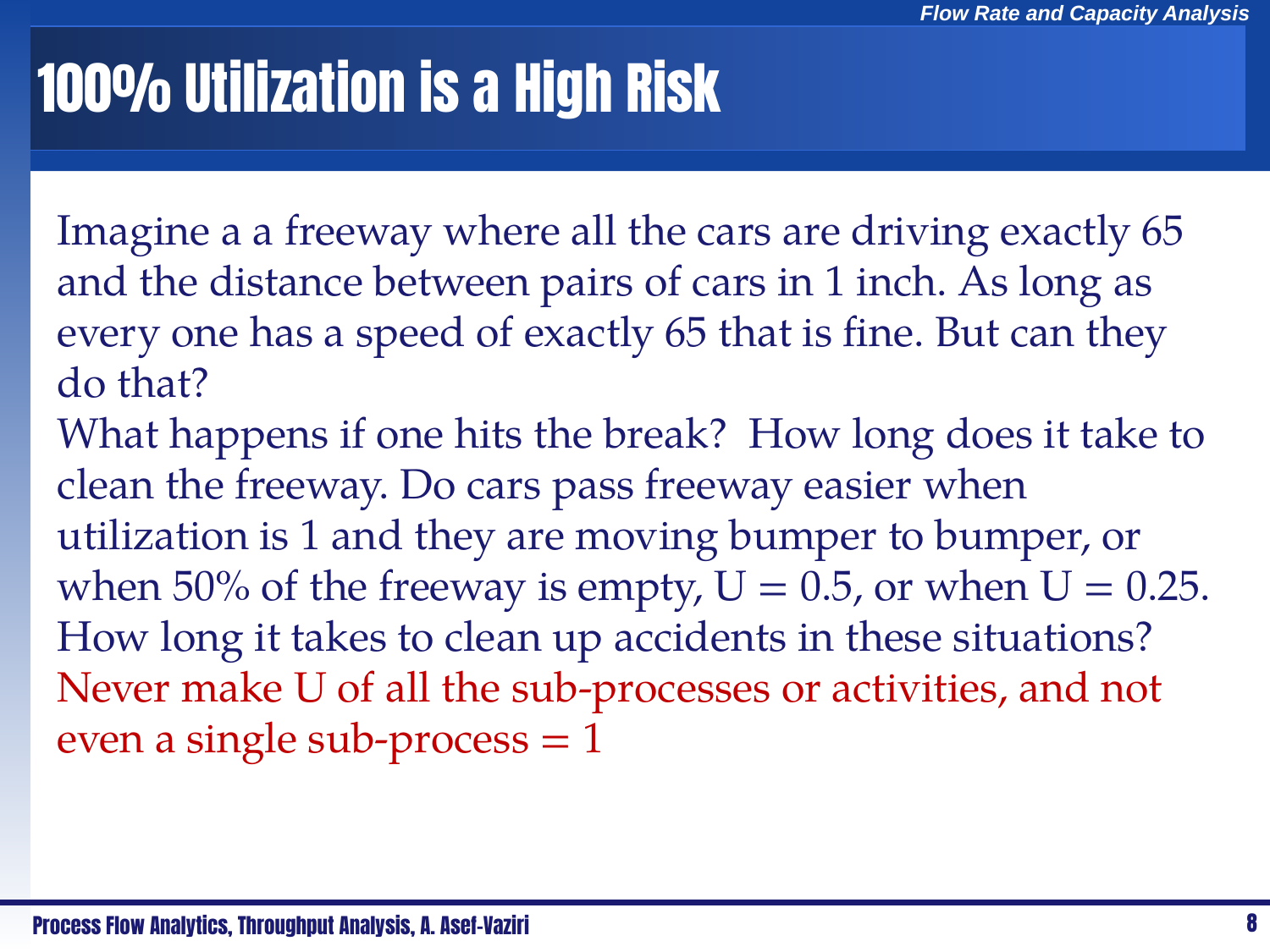

# 100% Utilization is a High Risk
Imagine a a freeway where all the cars are driving exactly 65 and the distance between pairs of cars in 1 inch. As long as every one has a speed of exactly 65 that is fine. But can they do that?
What happens if one hits the break?  How long does it take to clean the freeway. Do cars pass freeway easier when utilization is 1 and they are moving bumper to bumper, or when 50% of the freeway is empty, U = 0.5, or when U = 0.25. How long it takes to clean up accidents in these situations?
Never make U of all the sub-processes or activities, and not even a single sub-process = 1

Process Flow Analytics, Throughput Analysis, A. Asef-Vaziri
8